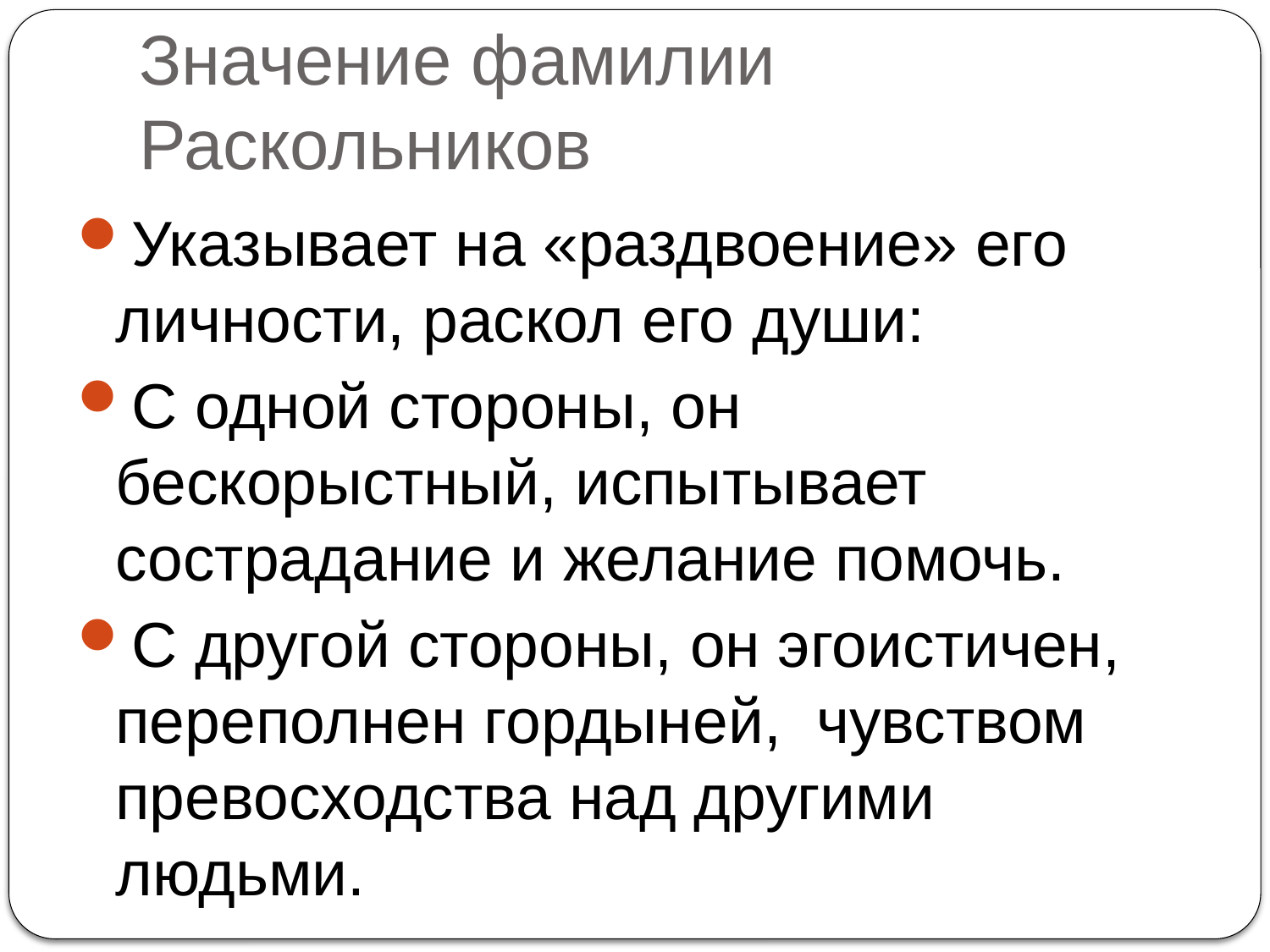

# Значение фамилии Раскольников
Указывает на «раздвоение» его личности, раскол его души:
С одной стороны, он бескорыстный, испытывает сострадание и желание помочь.
С другой стороны, он эгоистичен, переполнен гордыней,  чувством превосходства над другими людьми.